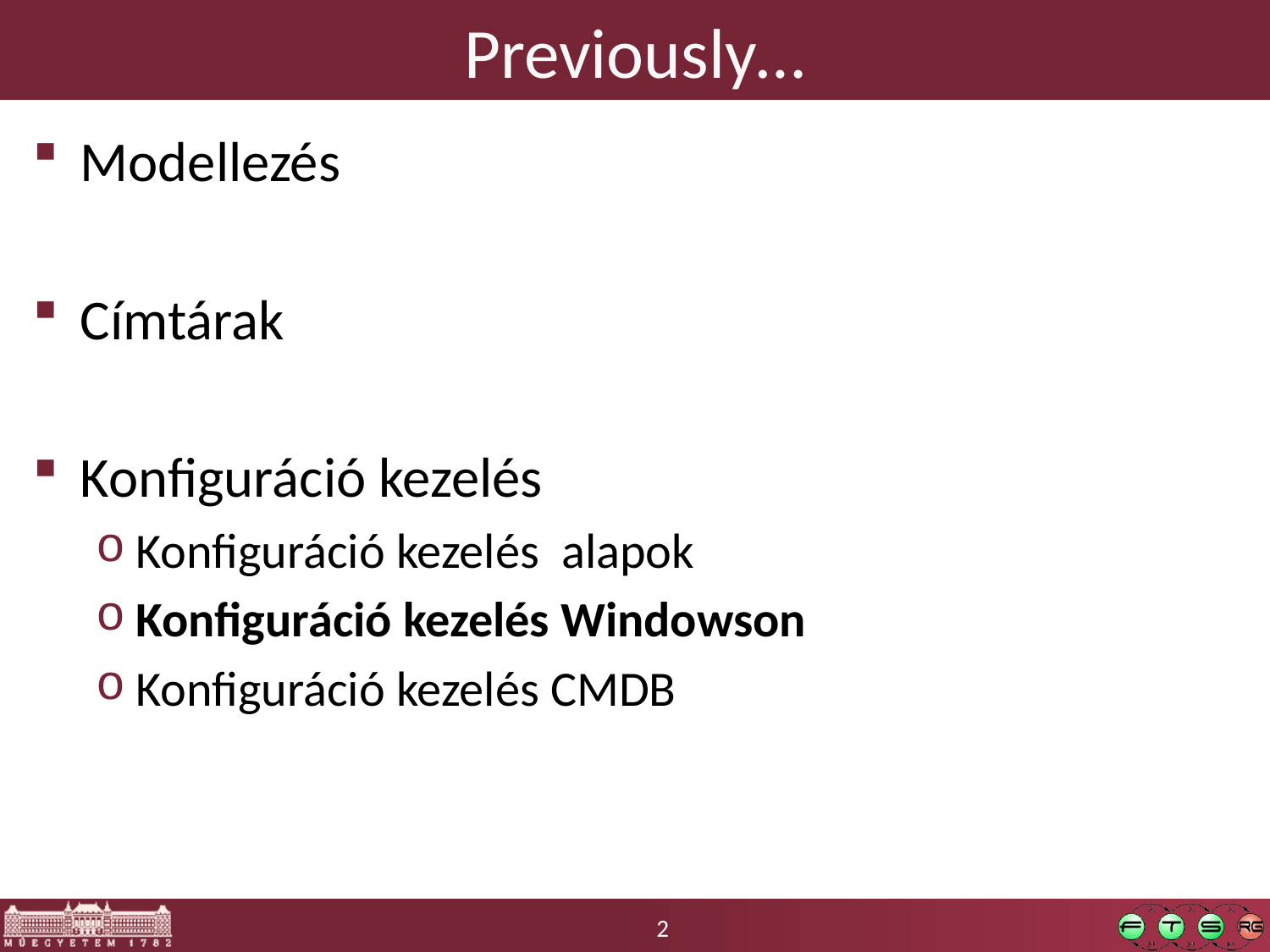

# Previously…
Modellezés

Címtárak

Konfiguráció kezelés
Konfiguráció kezelés  alapok
Konfiguráció kezelés Windowson
Konfiguráció kezelés CMDB